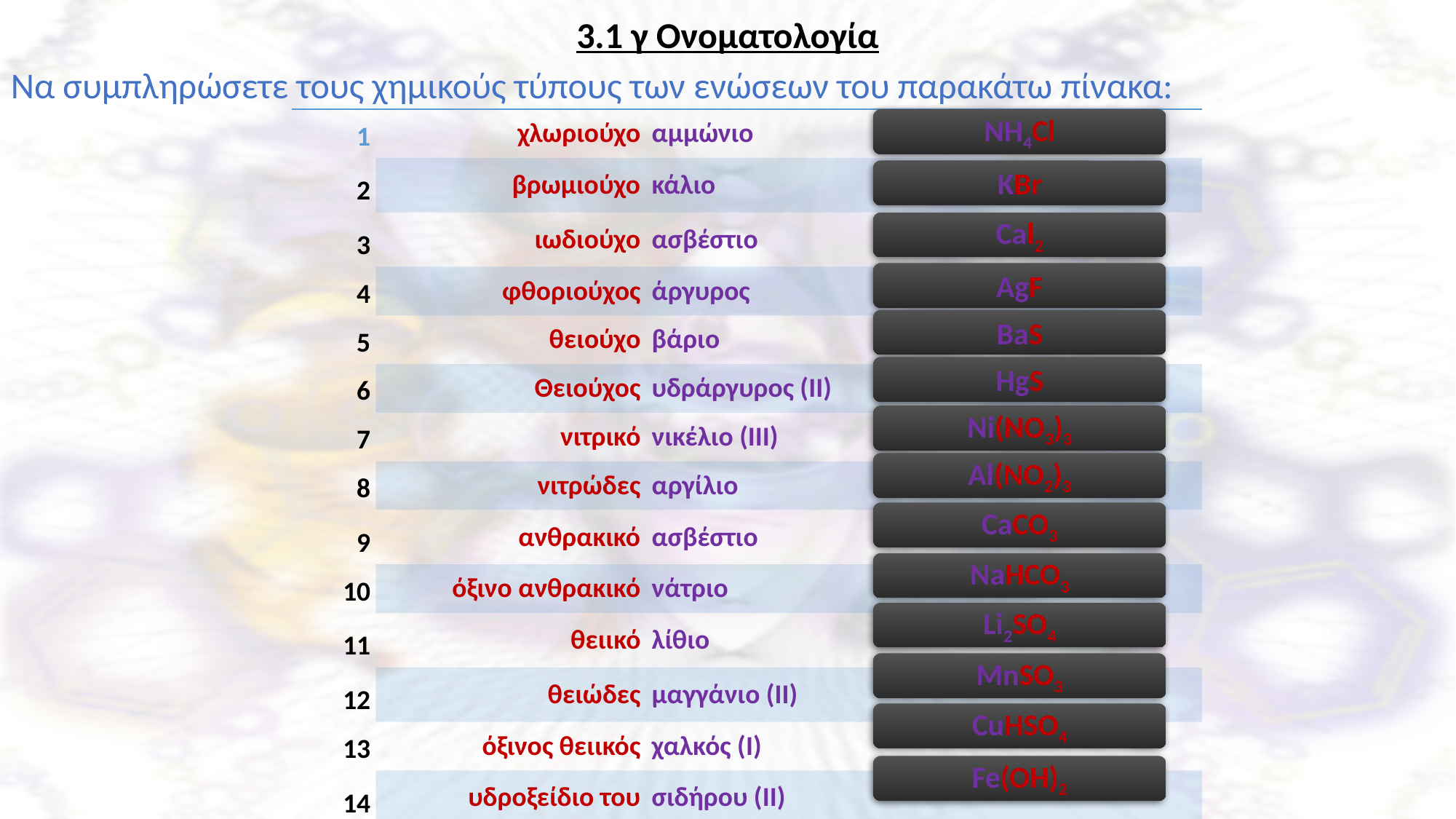

3.1 γ Ονοματολογία
Να συμπληρώσετε τους χημικούς τύπους των ενώσεων του παρακάτω πίνακα:
| 1 | χλωριούχο | αμμώνιο |  |  |  |
| --- | --- | --- | --- | --- | --- |
| 2 | βρωμιούχο | κάλιο |  |  |  |
| 3 | ιωδιούχο | ασβέστιο |  |  |  |
| 4 | φθοριούχος | άργυρος |  |  |  |
| 5 | θειούχο | βάριο |  |  |  |
| 6 | Θειούχος | υδράργυρος (ΙΙ) |  |  |  |
| 7 | νιτρικό | νικέλιο (ΙΙΙ) |  |  |  |
| 8 | νιτρώδες | αργίλιο |  |  |  |
| 9 | ανθρακικό | ασβέστιο |  |  |  |
| 10 | όξινο ανθρακικό | νάτριο |  |  |  |
| 11 | θειικό | λίθιο |  |  |  |
| 12 | θειώδες | μαγγάνιο (ΙΙ) |  |  |  |
| 13 | όξινος θειικός | χαλκός (Ι) |  |  |  |
| 14 | υδροξείδιο του | σιδήρου (ΙΙ) |  |  |  |
NH4Cl
KBr
Cal2
AgF
BaS
HgS
Ni(NO3)3
Al(NO2)3
CaCO3
NaHCO3
Li2SO4
MnSO3
CuHSO4
Fe(OH)2